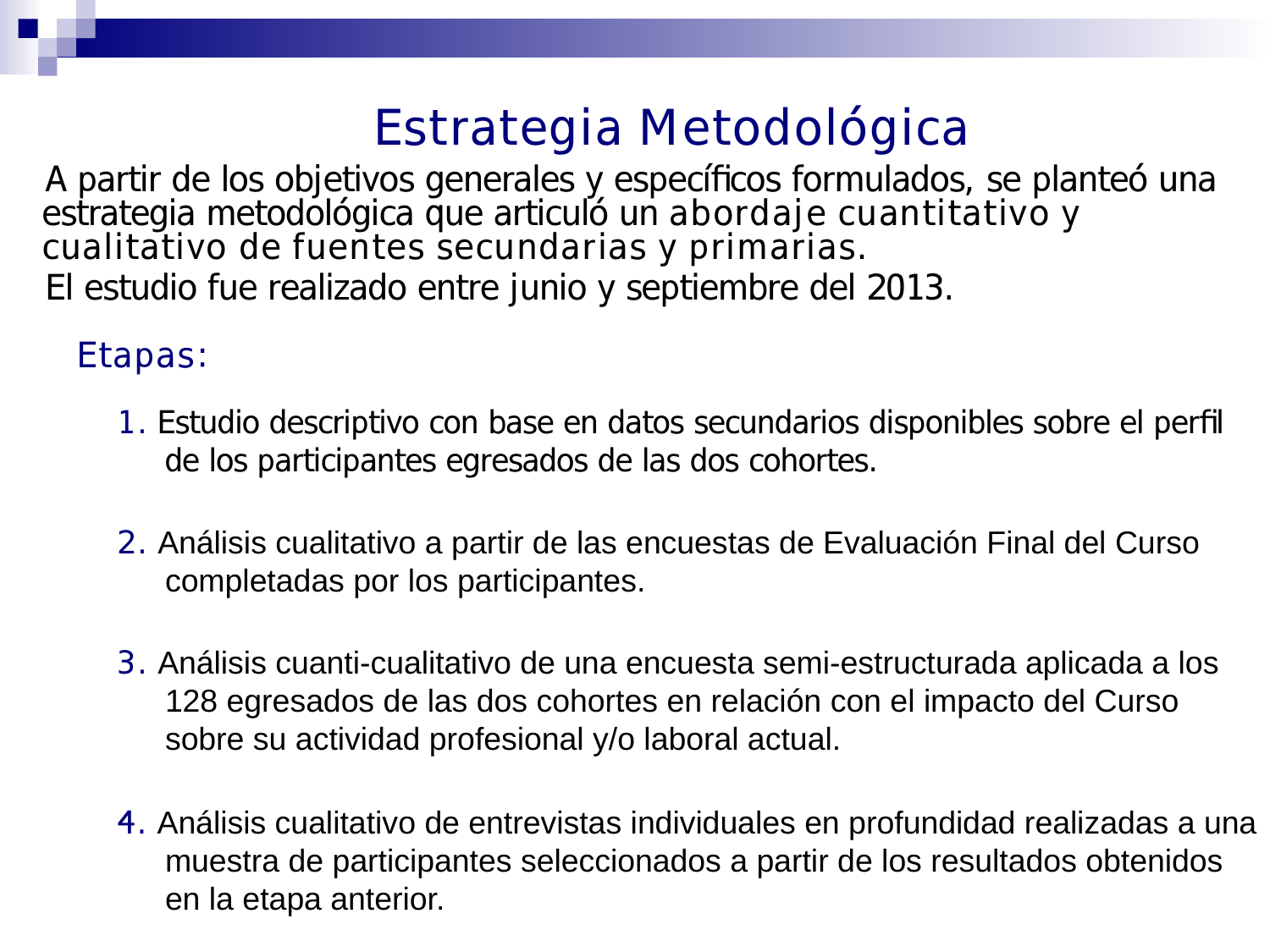

# Estrategia Metodológica

        A partir de los objetivos generales y específicos formulados, se planteó una estrategia metodológica que articuló un abordaje cuantitativo y cualitativo de fuentes secundarias y primarias.
        El estudio fue realizado entre junio y septiembre del 2013.

Etapas:
1. Estudio descriptivo con base en datos secundarios disponibles sobre el perfil de los participantes egresados de las dos cohortes.
2. Análisis cualitativo a partir de las encuestas de Evaluación Final del Curso completadas por los participantes.
3. Análisis cuanti-cualitativo de una encuesta semi-estructurada aplicada a los 128 egresados de las dos cohortes en relación con el impacto del Curso sobre su actividad profesional y/o laboral actual.
4. Análisis cualitativo de entrevistas individuales en profundidad realizadas a una muestra de participantes seleccionados a partir de los resultados obtenidos en la etapa anterior.